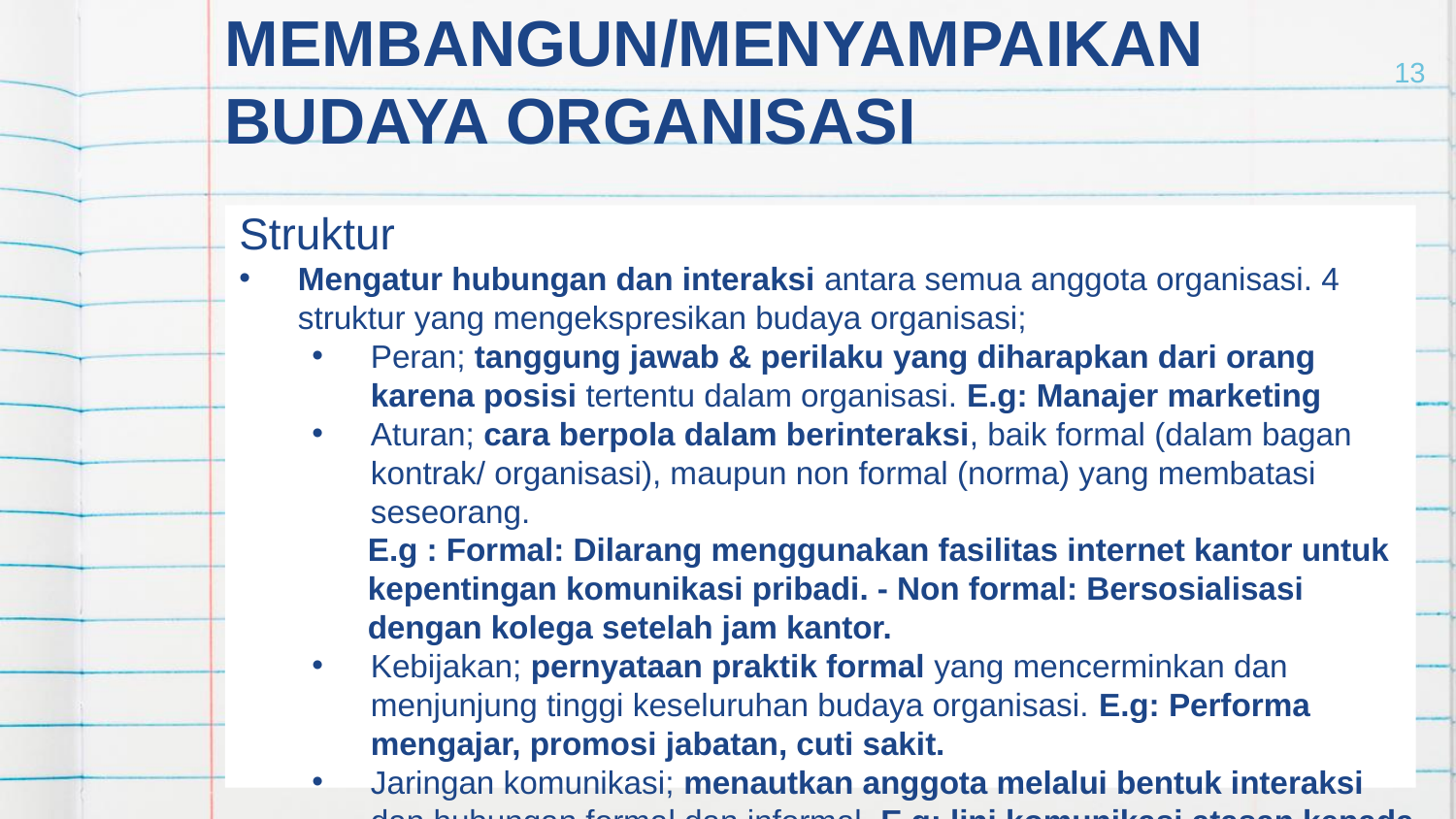

# BENTUK KOMUNIKASI YANG MEMBANGUN/MENYAMPAIKAN BUDAYA ORGANISASI
13
Struktur
Mengatur hubungan dan interaksi antara semua anggota organisasi. 4 struktur yang mengekspresikan budaya organisasi;
Peran; tanggung jawab & perilaku yang diharapkan dari orang karena posisi tertentu dalam organisasi. E.g: Manajer marketing
Aturan; cara berpola dalam berinteraksi, baik formal (dalam bagan kontrak/ organisasi), maupun non formal (norma) yang membatasi seseorang.
	E.g : Formal: Dilarang menggunakan fasilitas internet kantor untuk kepentingan komunikasi pribadi. - Non formal: Bersosialisasi dengan kolega setelah jam kantor.
Kebijakan; pernyataan praktik formal yang mencerminkan dan menjunjung tinggi keseluruhan budaya organisasi. E.g: Performa mengajar, promosi jabatan, cuti sakit.
Jaringan komunikasi; menautkan anggota melalui bentuk interaksi dan hubungan formal dan informal. E.g: lini komunikasi atasan kepada bawahan, lini komunikasi rekan kerja/ horizontal.